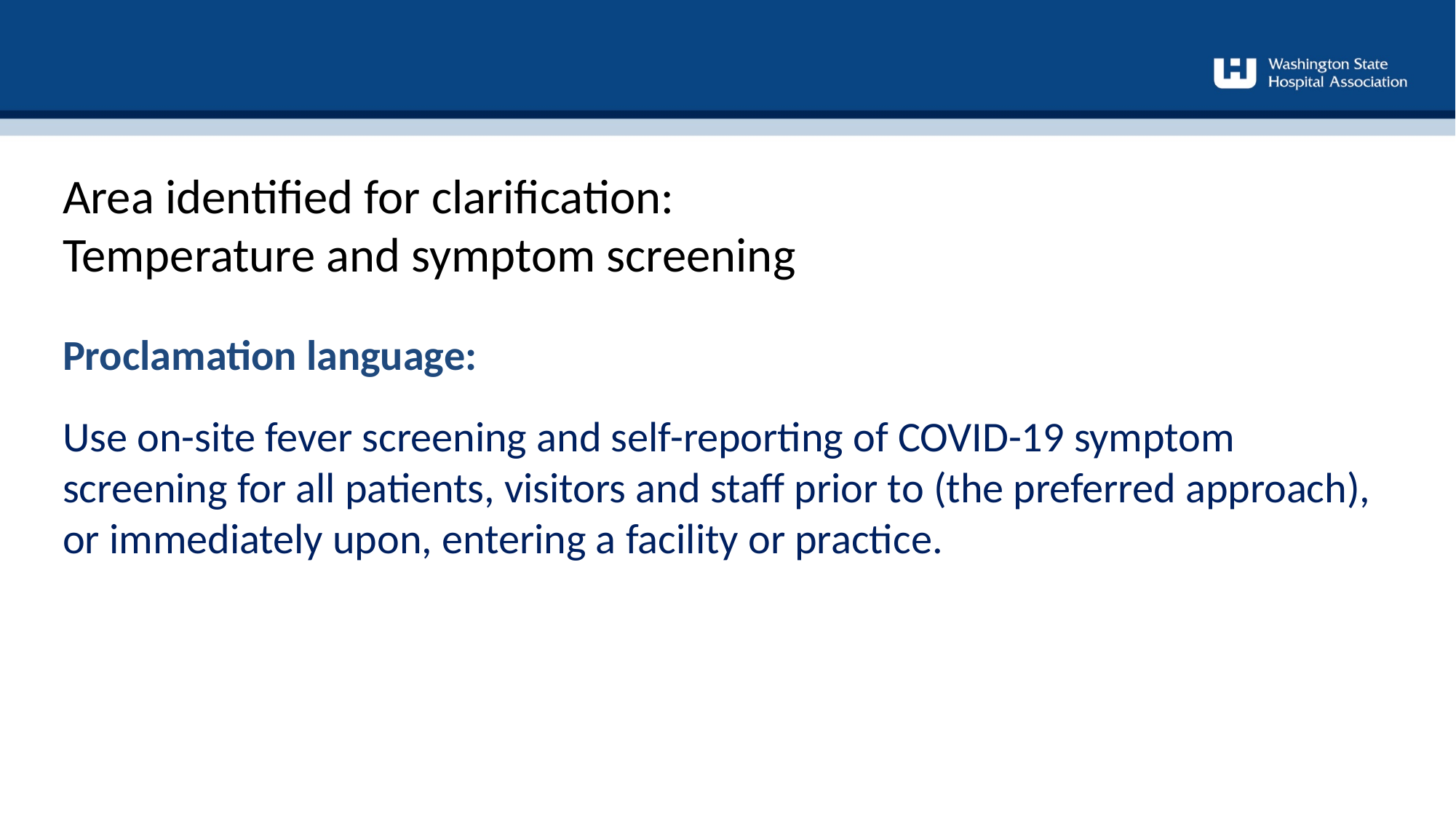

Area identified for clarification:
Temperature and symptom screening
Proclamation language:

Use on-site fever screening and self-reporting of COVID-19 symptom screening for all patients, visitors and staff prior to (the preferred approach), or immediately upon, entering a facility or practice.